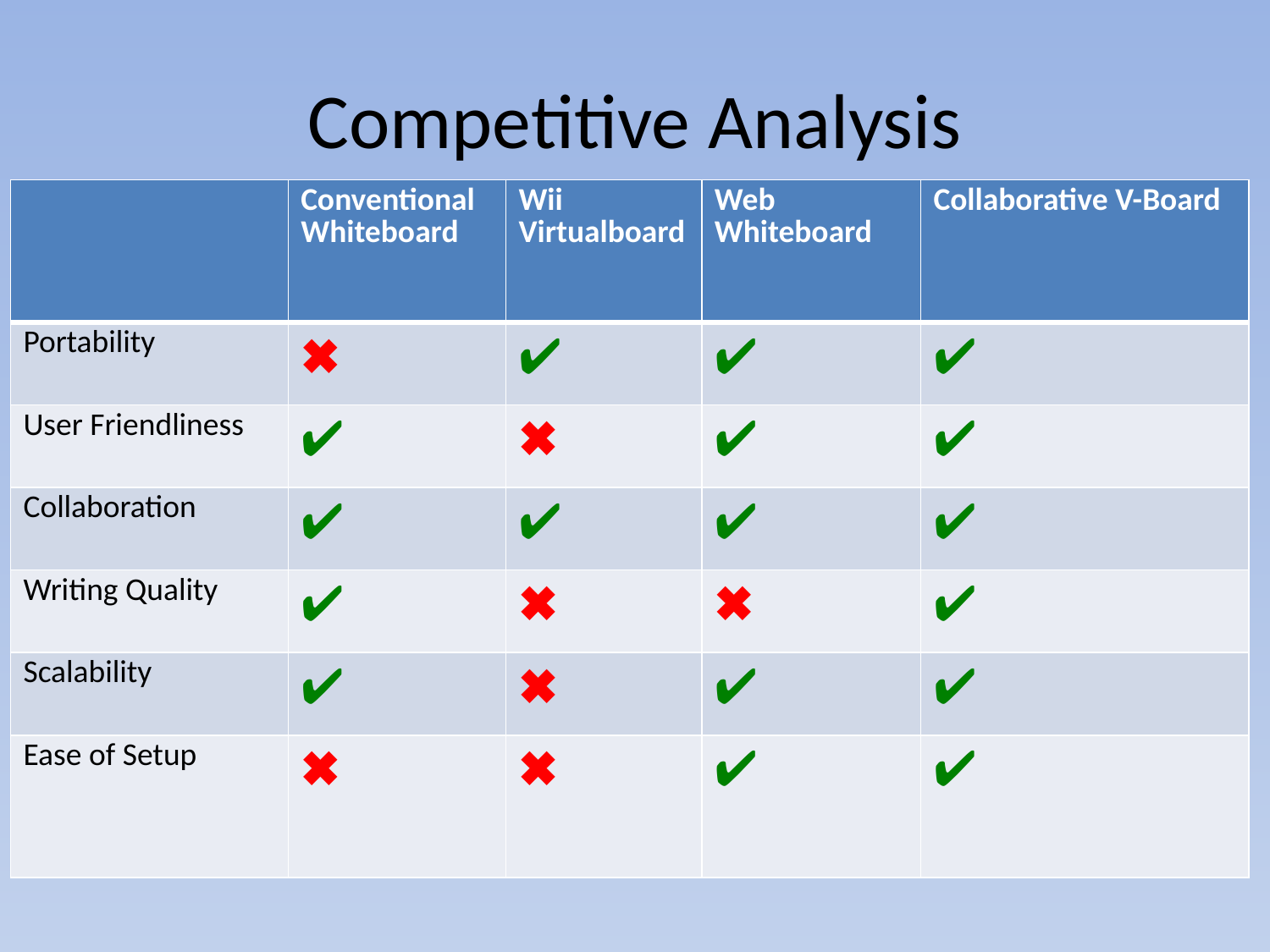

# Competitive Analysis
|  | Conventional Whiteboard | Wii Virtualboard | Web Whiteboard | Collaborative V-Board |
| --- | --- | --- | --- | --- |
| Portability | ✖ | ✔ | ✔ | ✔ |
| User Friendliness | ✔ | ✖ | ✔ | ✔ |
| Collaboration | ✔ | ✔ | ✔ | ✔ |
| Writing Quality | ✔ | ✖ | ✖ | ✔ |
| Scalability | ✔ | ✖ | ✔ | ✔ |
| Ease of Setup | ✖ | ✖ | ✔ | ✔ |